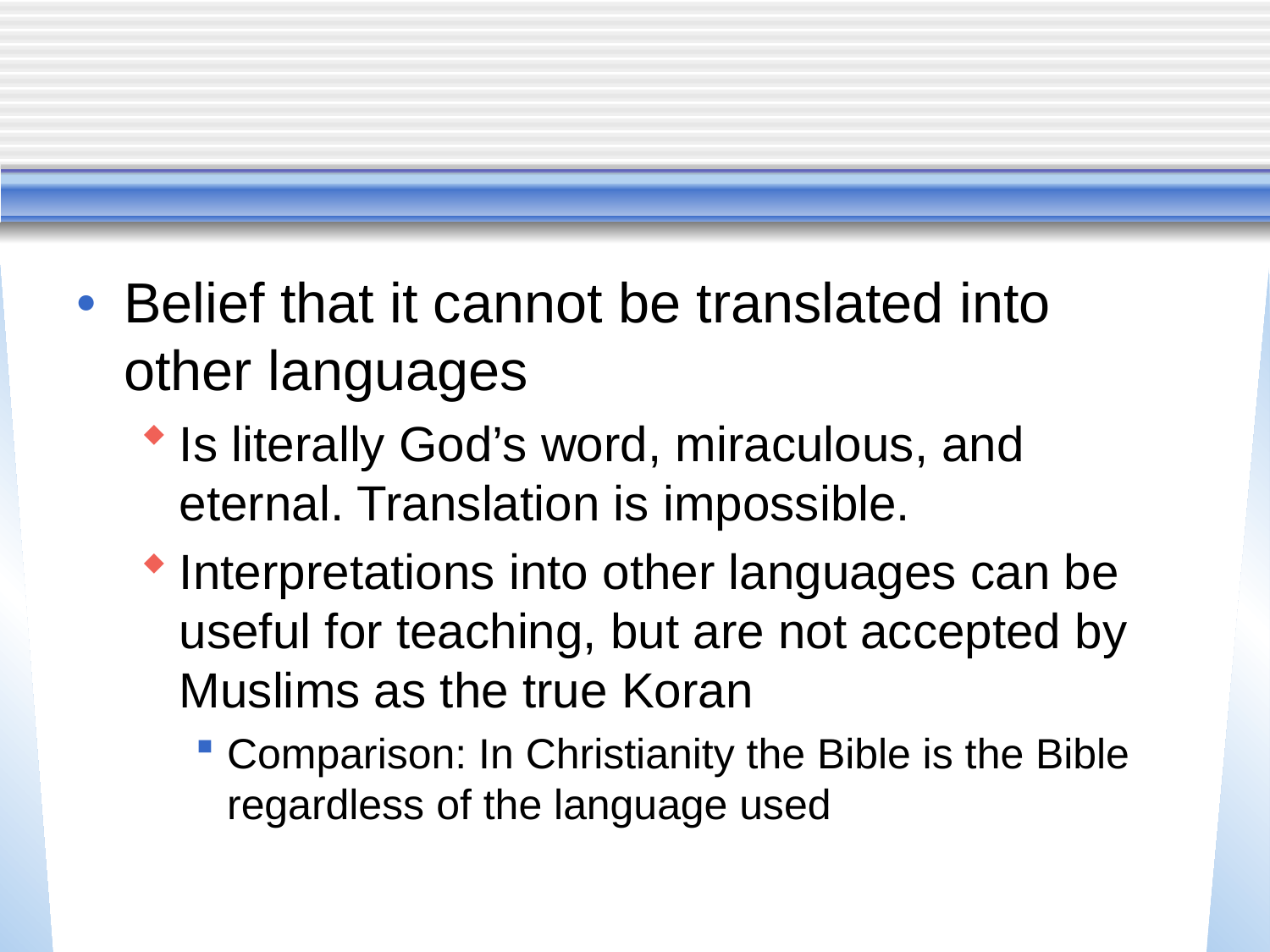

#
Belief that it cannot be translated into other languages
Is literally God’s word, miraculous, and eternal. Translation is impossible.
Interpretations into other languages can be useful for teaching, but are not accepted by Muslims as the true Koran
Comparison: In Christianity the Bible is the Bible regardless of the language used